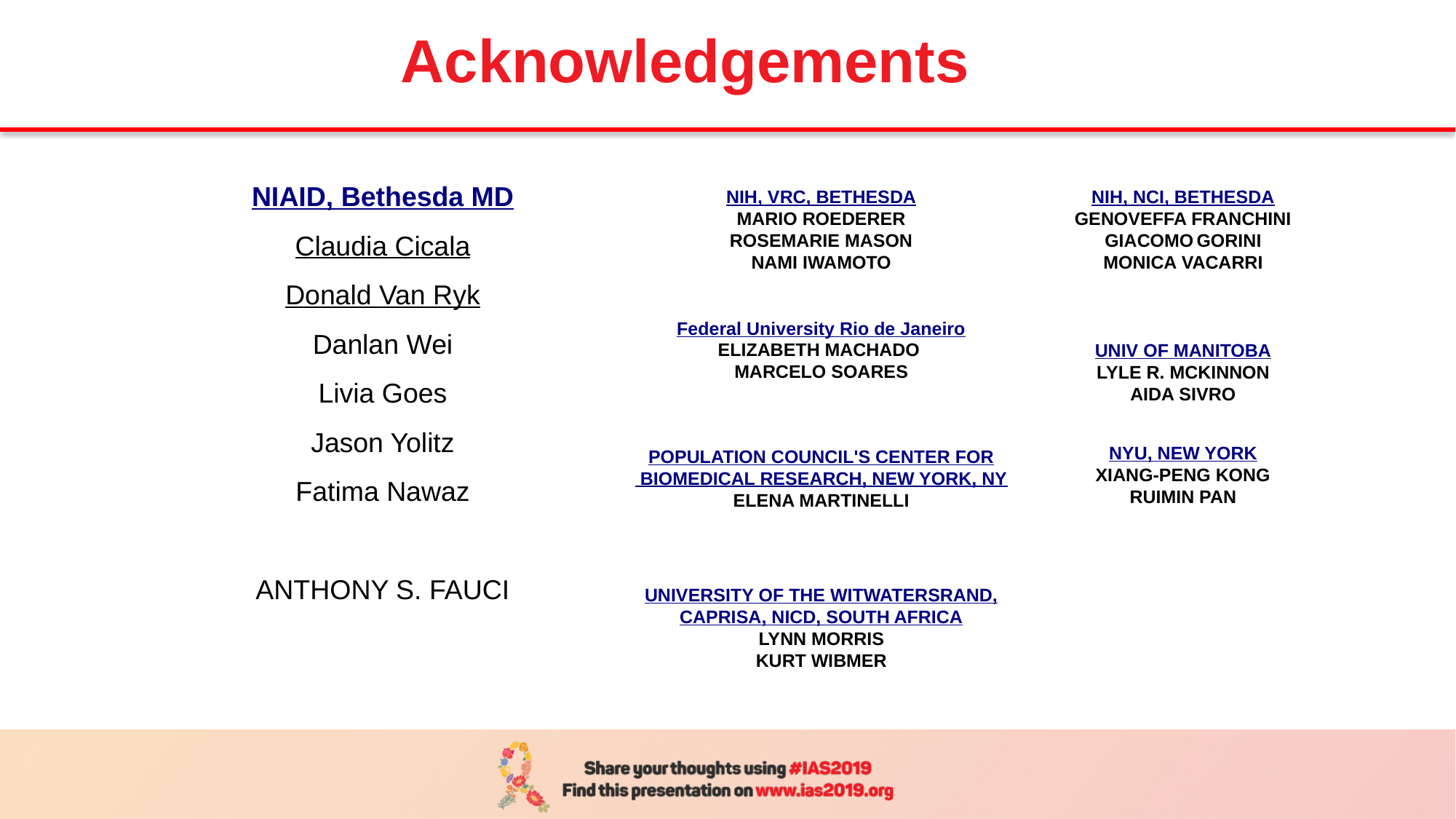

Acknowledgements
NIAID, Bethesda MD
Claudia Cicala
Donald Van Ryk
Danlan Wei
Livia Goes
Jason Yolitz
Fatima Nawaz

ANTHONY S. FAUCI

NIH, VRC, BETHESDA
MARIO ROEDERER
ROSEMARIE MASON
NAMI IWAMOTO
NIH, NCI, BETHESDA
GENOVEFFA FRANCHINI
GIACOMO GORINI
MONICA VACARRI
Federal University Rio de Janeiro
ELIZABETH MACHADO
MARCELO SOARES

UNIV OF MANITOBA
LYLE R. MCKINNON
AIDA SIVRO
NYU, NEW YORK
XIANG-PENG KONG
RUIMIN PAN
POPULATION COUNCIL'S CENTER FOR
 BIOMEDICAL RESEARCH, NEW YORK, NY
ELENA MARTINELLI
UNIVERSITY OF THE WITWATERSRAND,
CAPRISA, NICD, SOUTH AFRICA
LYNN MORRIS
KURT WIBMER